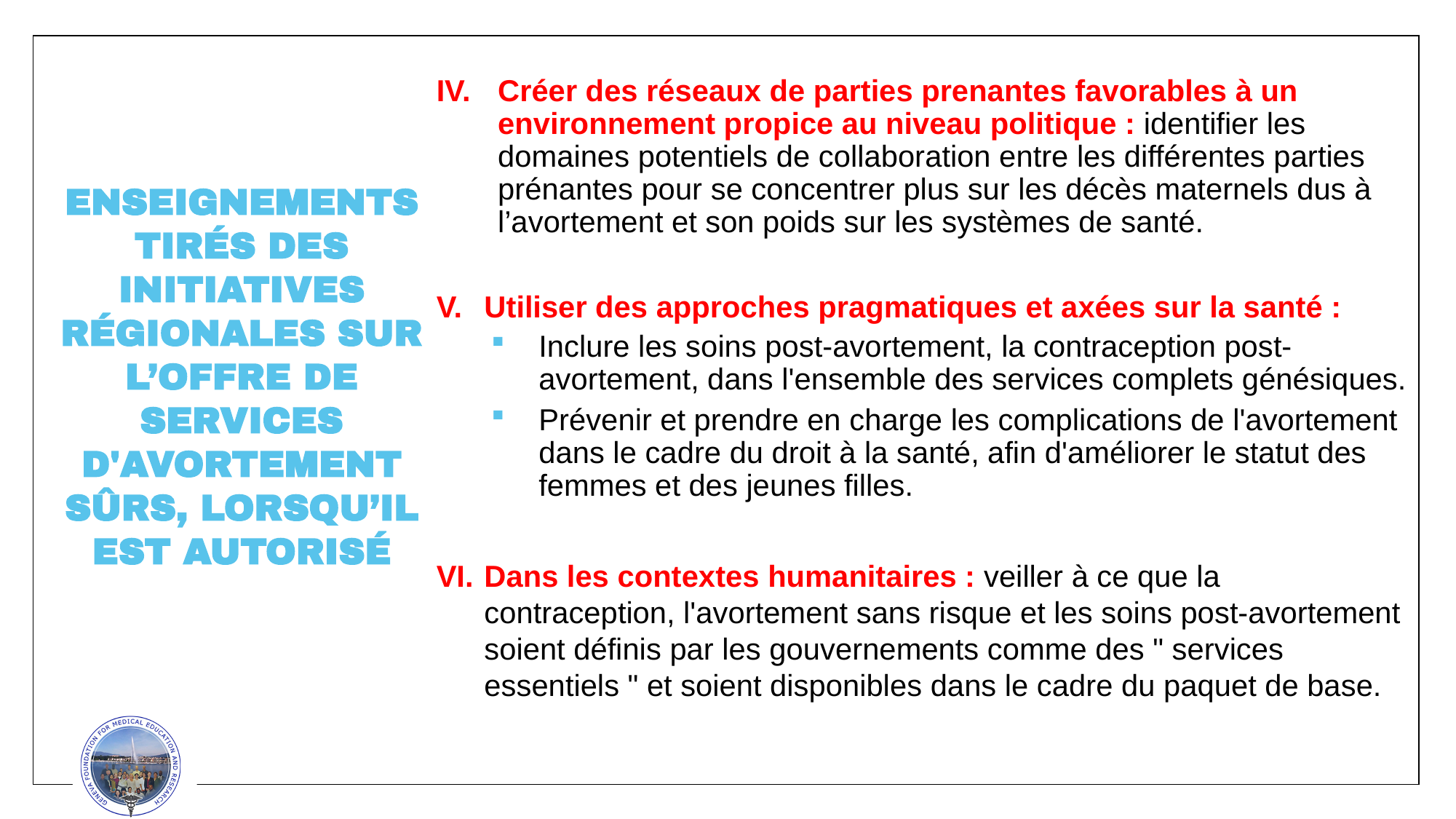

Créer des réseaux de parties prenantes favorables à un environnement propice au niveau politique : identifier les domaines potentiels de collaboration entre les différentes parties prénantes pour se concentrer plus sur les décès maternels dus à l’avortement et son poids sur les systèmes de santé.

Utiliser des approches pragmatiques et axées sur la santé :
Inclure les soins post-avortement, la contraception post-avortement, dans l'ensemble des services complets génésiques.
Prévenir et prendre en charge les complications de l'avortement dans le cadre du droit à la santé, afin d'améliorer le statut des femmes et des jeunes filles.

Dans les contextes humanitaires : veiller à ce que la contraception, l'avortement sans risque et les soins post-avortement soient définis par les gouvernements comme des " services essentiels " et soient disponibles dans le cadre du paquet de base.
# ENSEIGNEMENTS TIRÉS DES INITIATIVES RÉGIONALES SUR L’OFFRE DE SERVICES D'AVORTEMENT SÛRS, LORSQU’IL EST AUTORISÉ